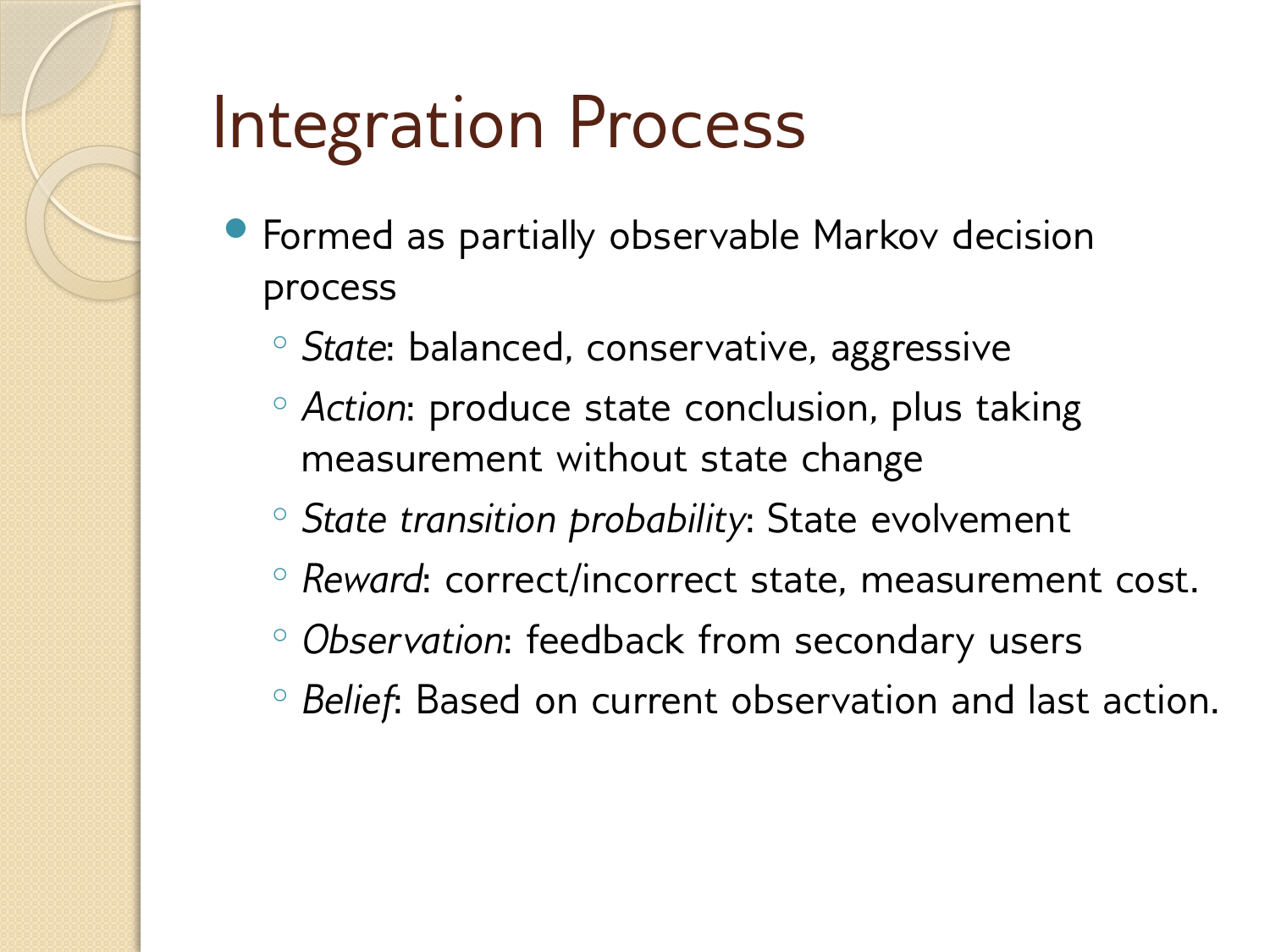

# Integration Process
Formed as partially observable Markov decision process
State: balanced, conservative, aggressive
Action: produce state conclusion, plus taking measurement without state change
State transition probability: State evolvement
Reward: correct/incorrect state, measurement cost.
Observation: feedback from secondary users
Belief: Based on current observation and last action.